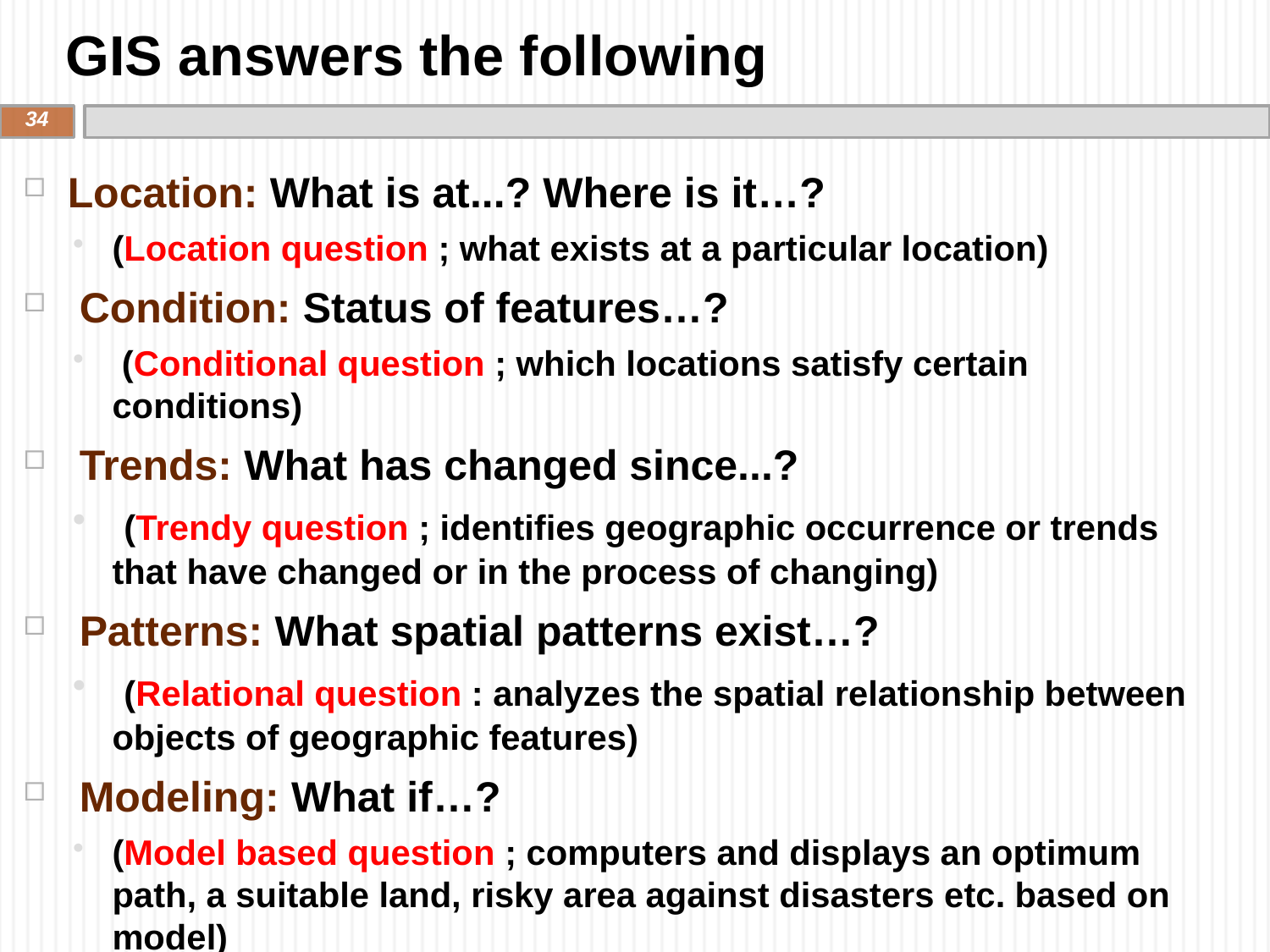

# GIS answers the following
34
Location: What is at...? Where is it…?
(Location question ; what exists at a particular location)
 Condition: Status of features…?
 (Conditional question ; which locations satisfy certain conditions)
 Trends: What has changed since...?
 (Trendy question ; identifies geographic occurrence or trends that have changed or in the process of changing)
 Patterns: What spatial patterns exist…?
 (Relational question : analyzes the spatial relationship between objects of geographic features)
 Modeling: What if…?
(Model based question ; computers and displays an optimum path, a suitable land, risky area against disasters etc. based on model)